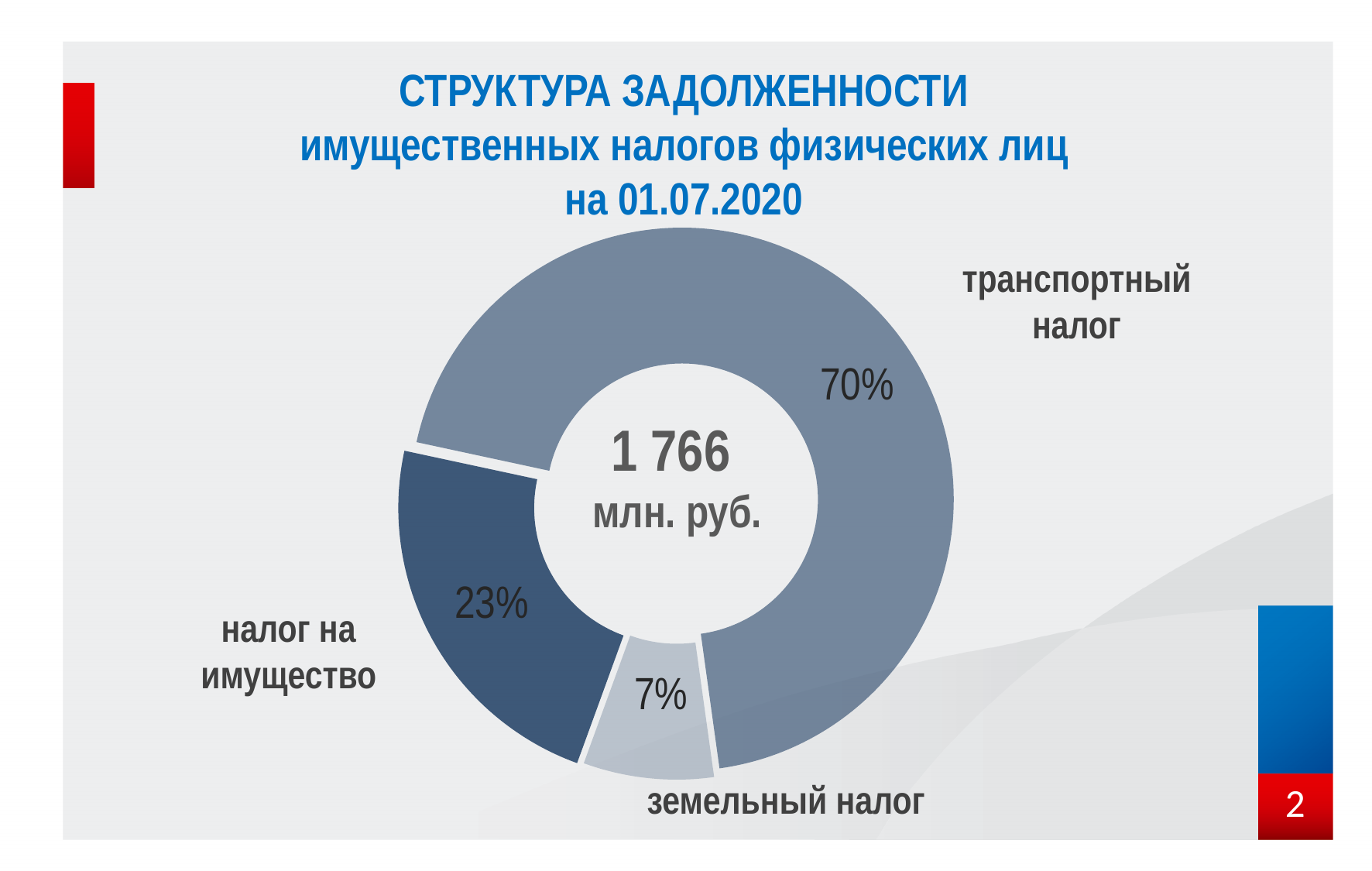

СТРУКТУРА ЗАДОЛЖЕННОСТИ
имущественных налогов физических лиц
на 01.07.2020

### Chart

| Category |  |
|---|---|
| налог на имущество | 403.0 |
| транспортный налог | 1226.0 |
| земельный налог | 137.0 |
транспортный налог
1 766
млн. руб.
налог на имущество
земельный налог
2